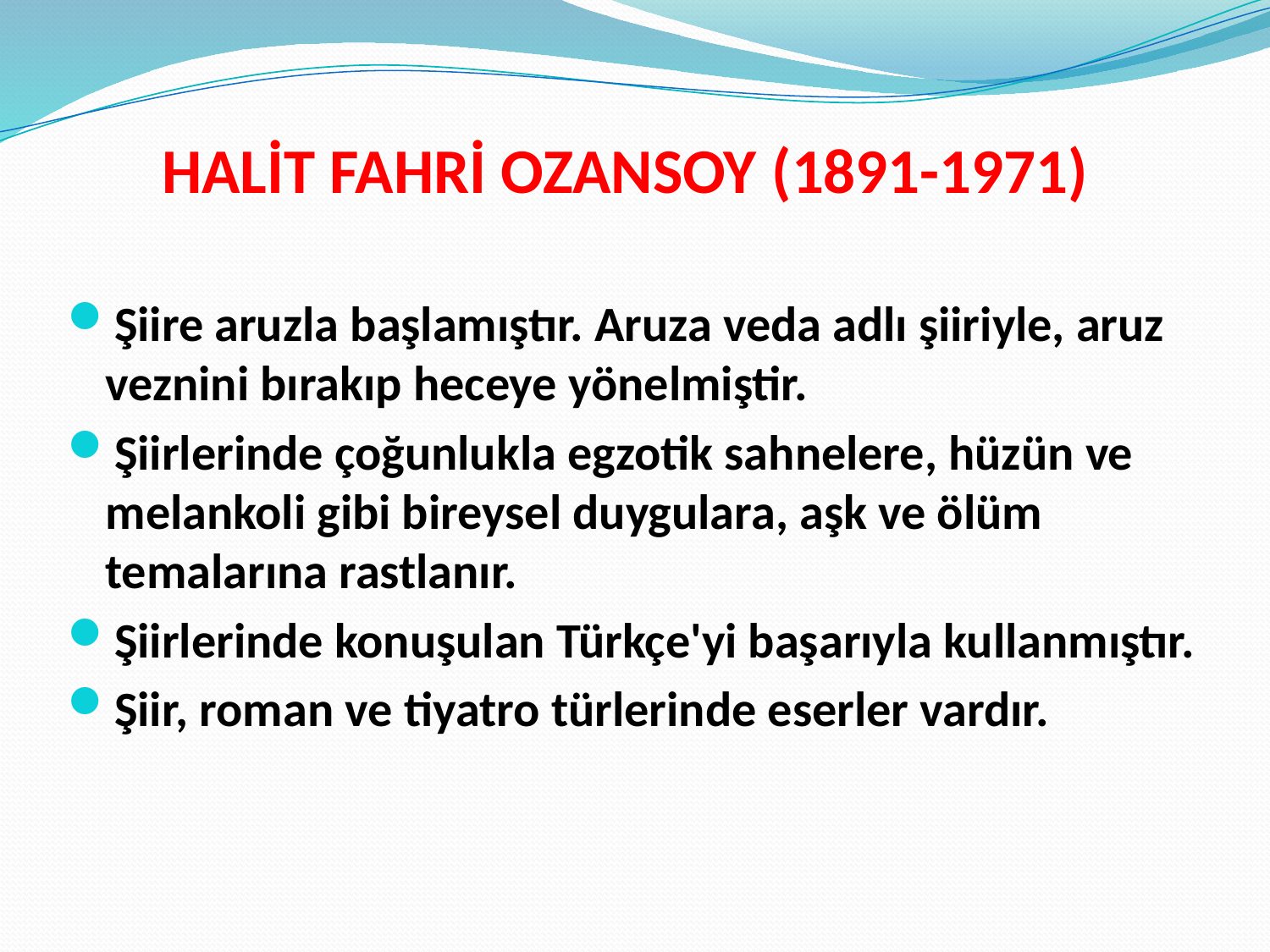

# HALİT FAHRİ OZANSOY (1891-1971)
Şiire aruzla başlamıştır. Aruza veda adlı şiiriyle, aruz veznini bırakıp heceye yönelmiştir.
Şiirlerinde çoğunlukla egzotik sahnelere, hüzün ve melankoli gibi bireysel duygulara, aşk ve ölüm temalarına rastlanır.
Şiirlerinde konuşulan Türkçe'yi başarıyla kullanmıştır.
Şiir, roman ve tiyatro türlerinde eserler vardır.